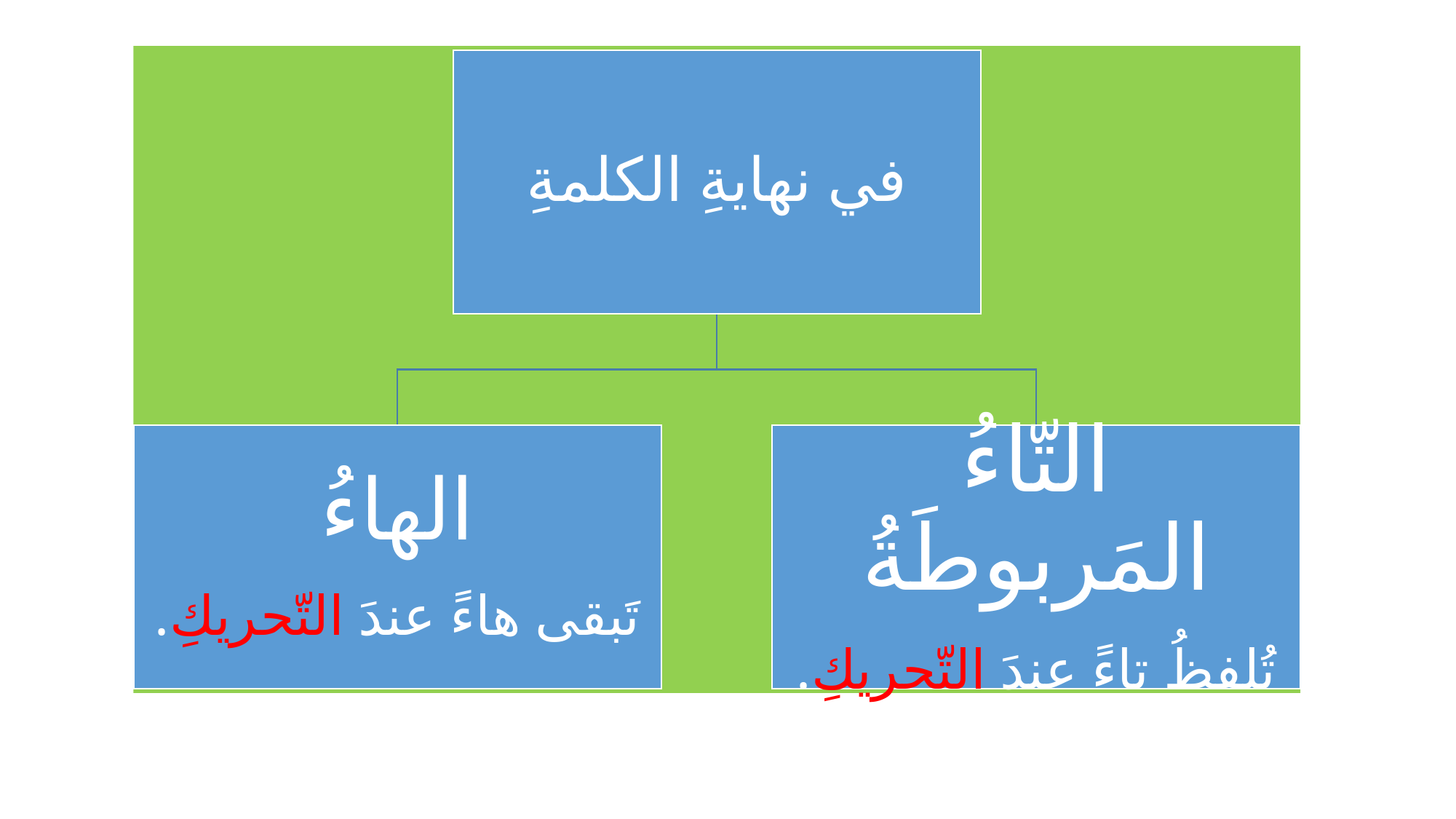

في نهايةِ الكلمةِ
الهاءُ
تَبقى هاءً عندَ التّحريكِ.
التّاءُ المَربوطَةُ
تُلفظُ تاءً عندَ التّحريكِ.